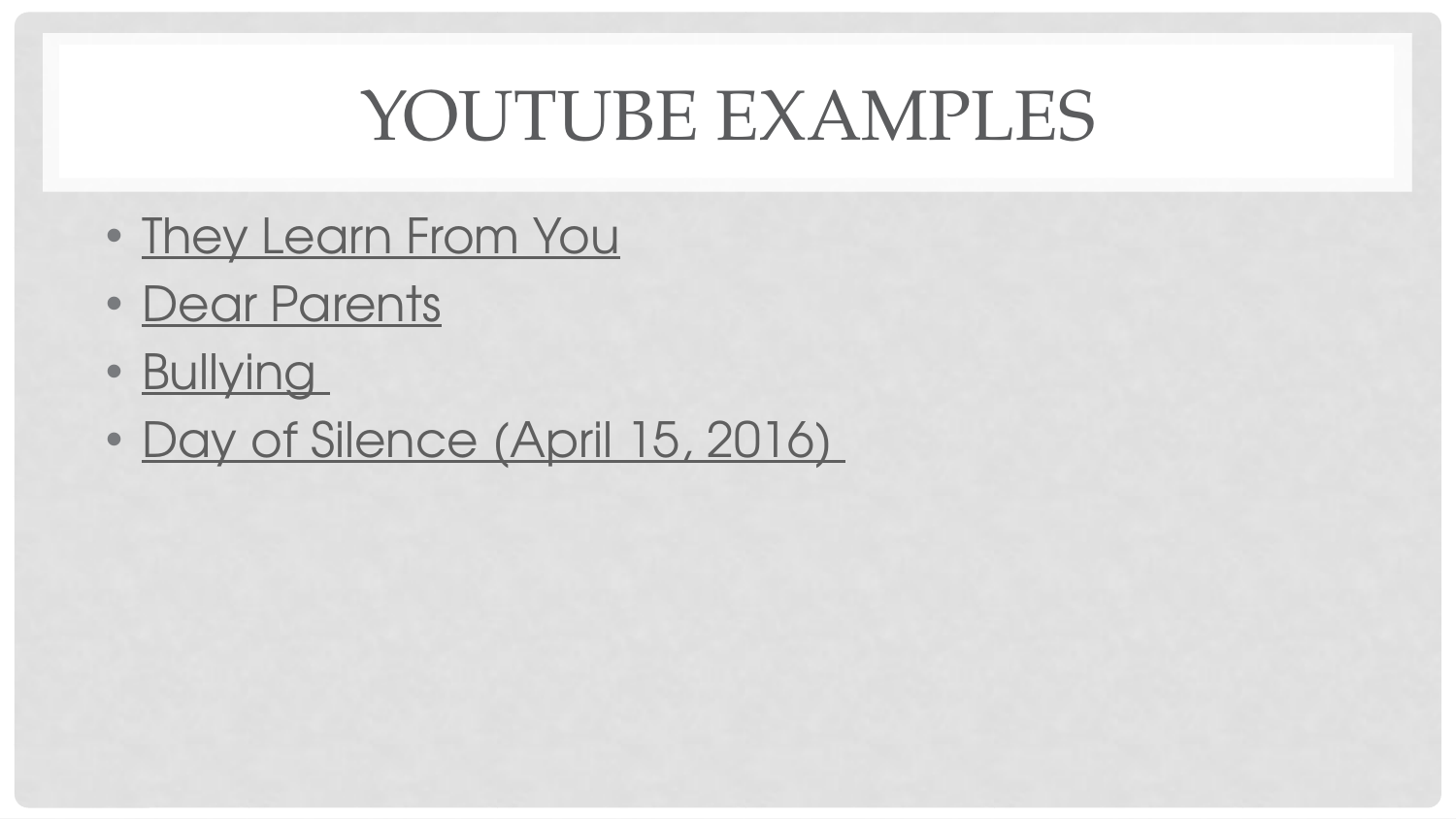

# Youtube Examples
They Learn From You
Dear Parents
Bullying
Day of Silence (April 15, 2016)